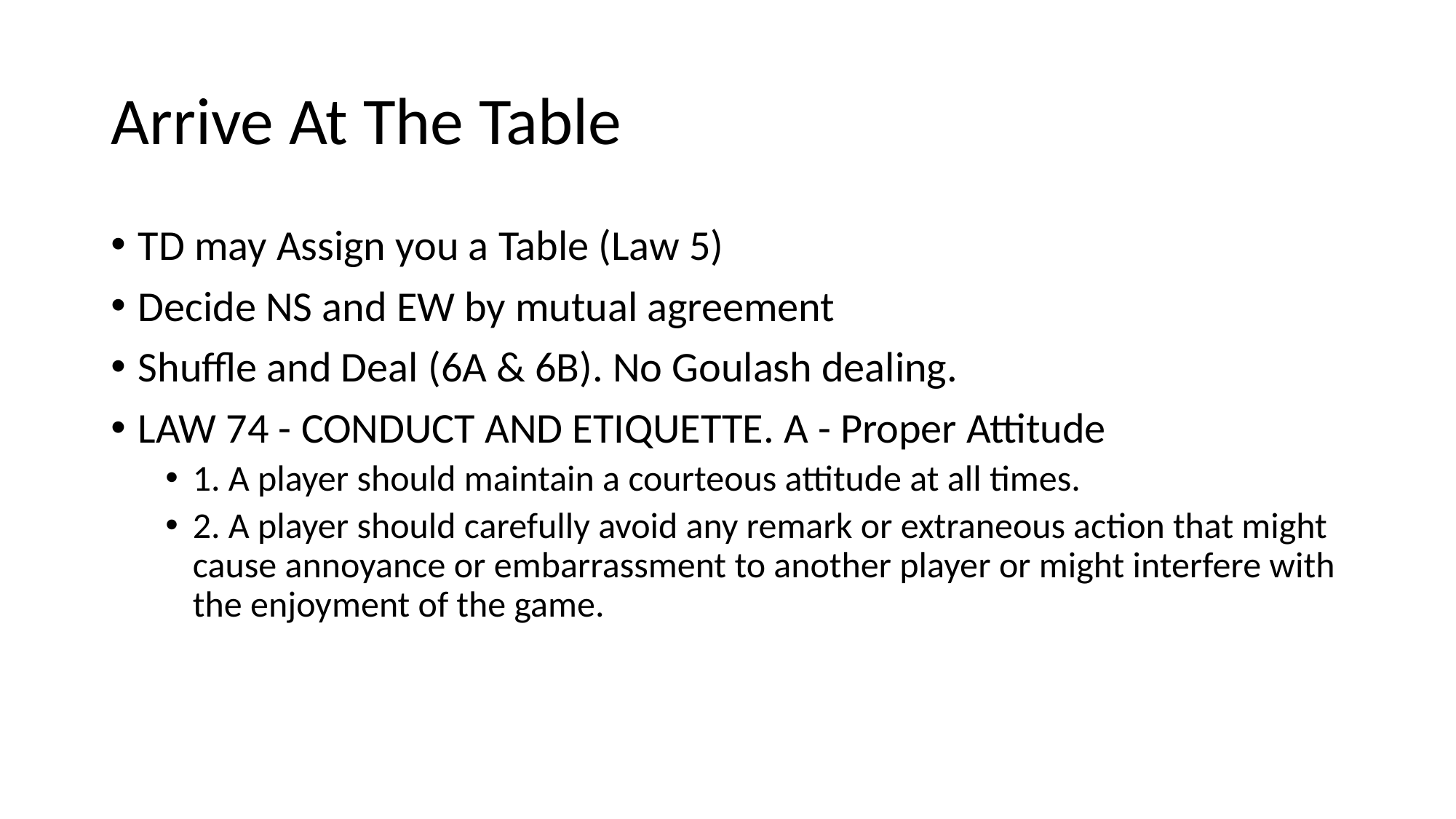

# Arrive At The Table
TD may Assign you a Table (Law 5)
Decide NS and EW by mutual agreement
Shuffle and Deal (6A & 6B). No Goulash dealing.
LAW 74 - CONDUCT AND ETIQUETTE. A - Proper Attitude
1. A player should maintain a courteous attitude at all times.
2. A player should carefully avoid any remark or extraneous action that might cause annoyance or embarrassment to another player or might interfere with the enjoyment of the game.